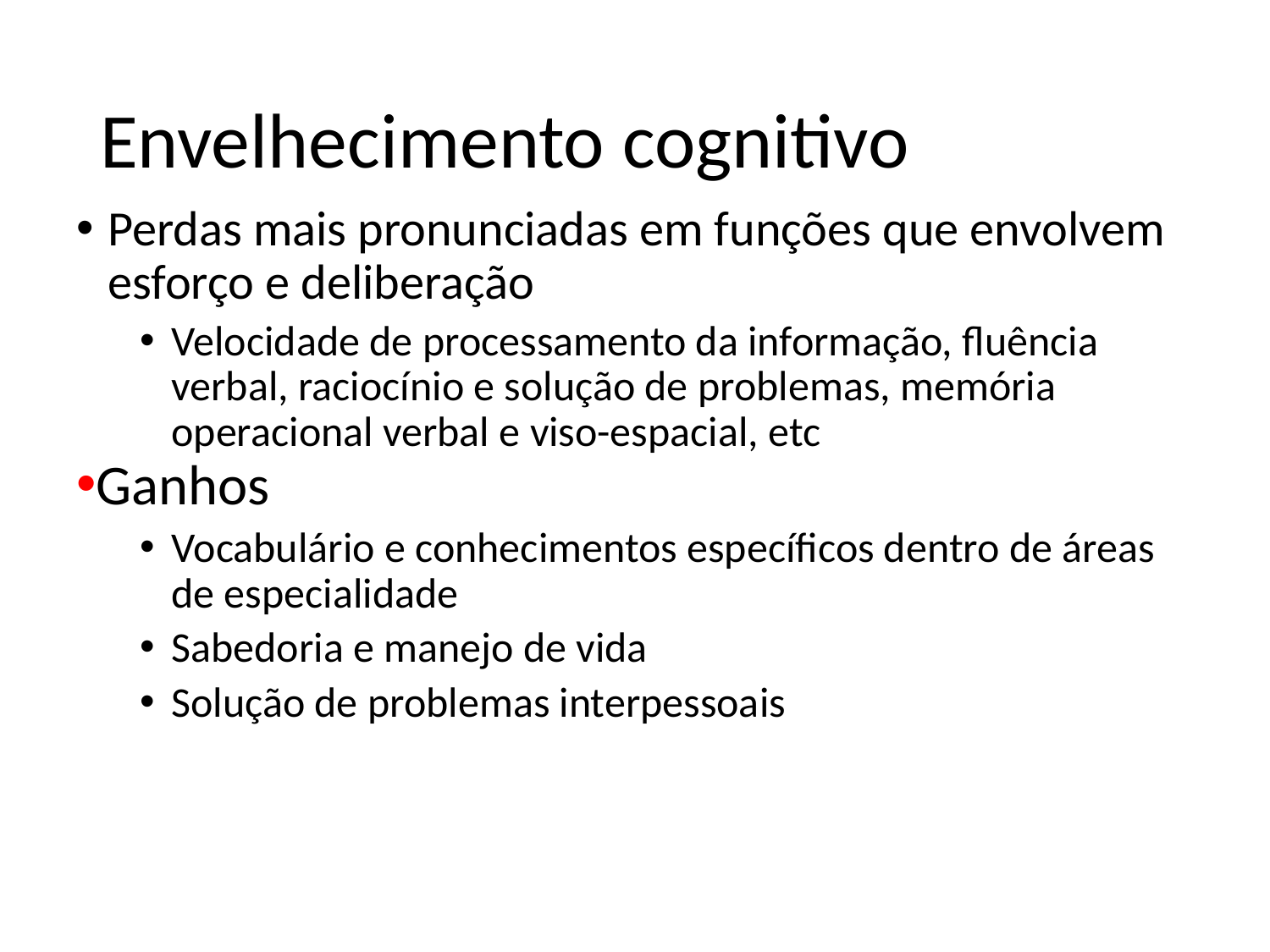

# Envelhecimento cognitivo
Perdas mais pronunciadas em funções que envolvem esforço e deliberação
Velocidade de processamento da informação, fluência verbal, raciocínio e solução de problemas, memória operacional verbal e viso-espacial, etc
Ganhos
Vocabulário e conhecimentos específicos dentro de áreas de especialidade
Sabedoria e manejo de vida
Solução de problemas interpessoais